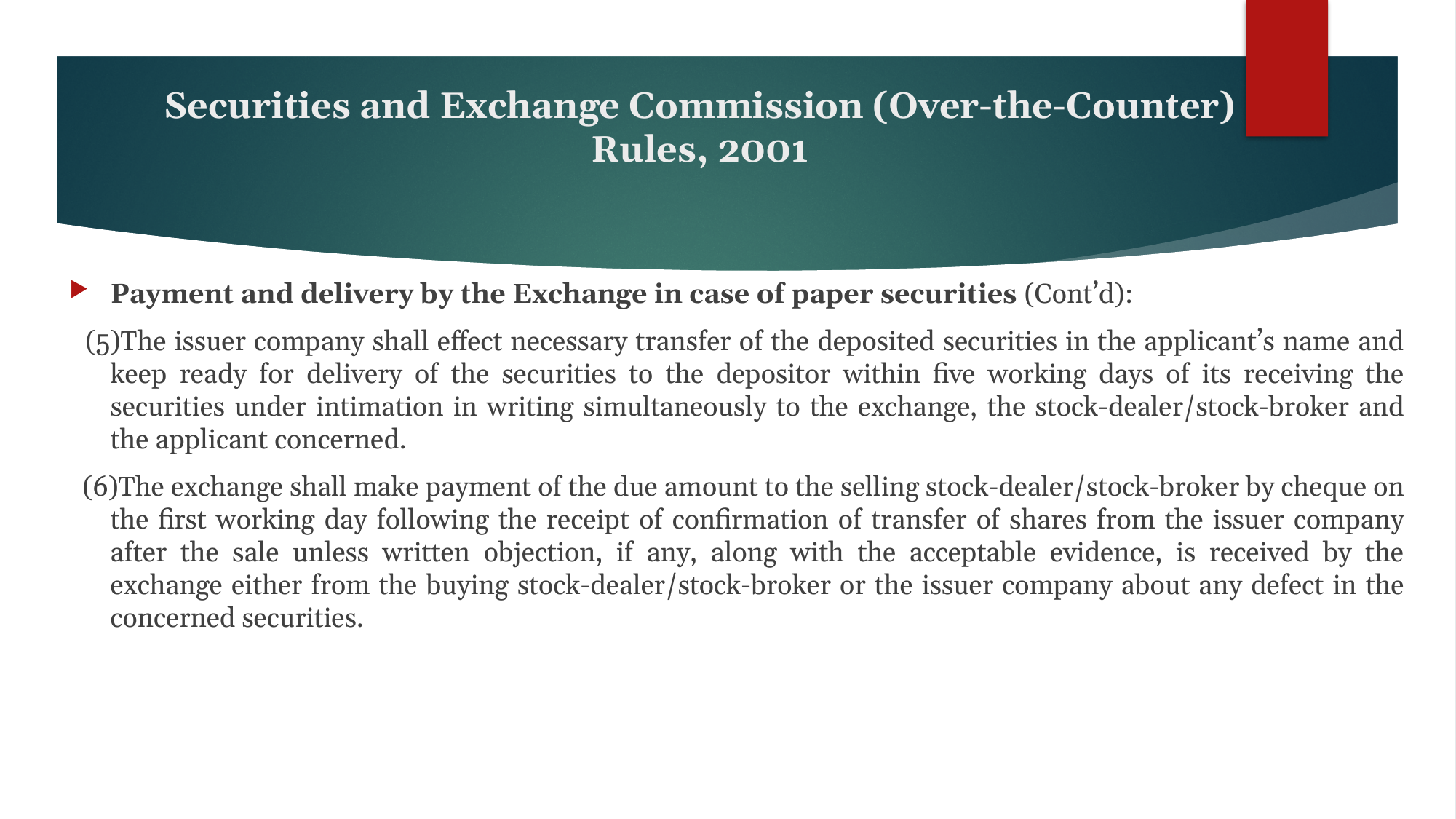

# Securities and Exchange Commission (Over-the-Counter) Rules, 2001
Payment and delivery by the Exchange in case of paper securities (Cont’d):
  (5)The issuer company shall effect necessary transfer of the deposited securities in the applicant’s name and keep ready for delivery of the securities to the depositor within five working days of its receiving the securities under intimation in writing simultaneously to the exchange, the stock-dealer/stock-broker and the applicant concerned.
  (6)The exchange shall make payment of the due amount to the selling stock-dealer/stock-broker by cheque on the first working day following the receipt of confirmation of transfer of shares from the issuer company after the sale unless written objection, if any, along with the acceptable evidence, is received by the exchange either from the buying stock-dealer/stock-broker or the issuer company about any defect in the concerned securities.